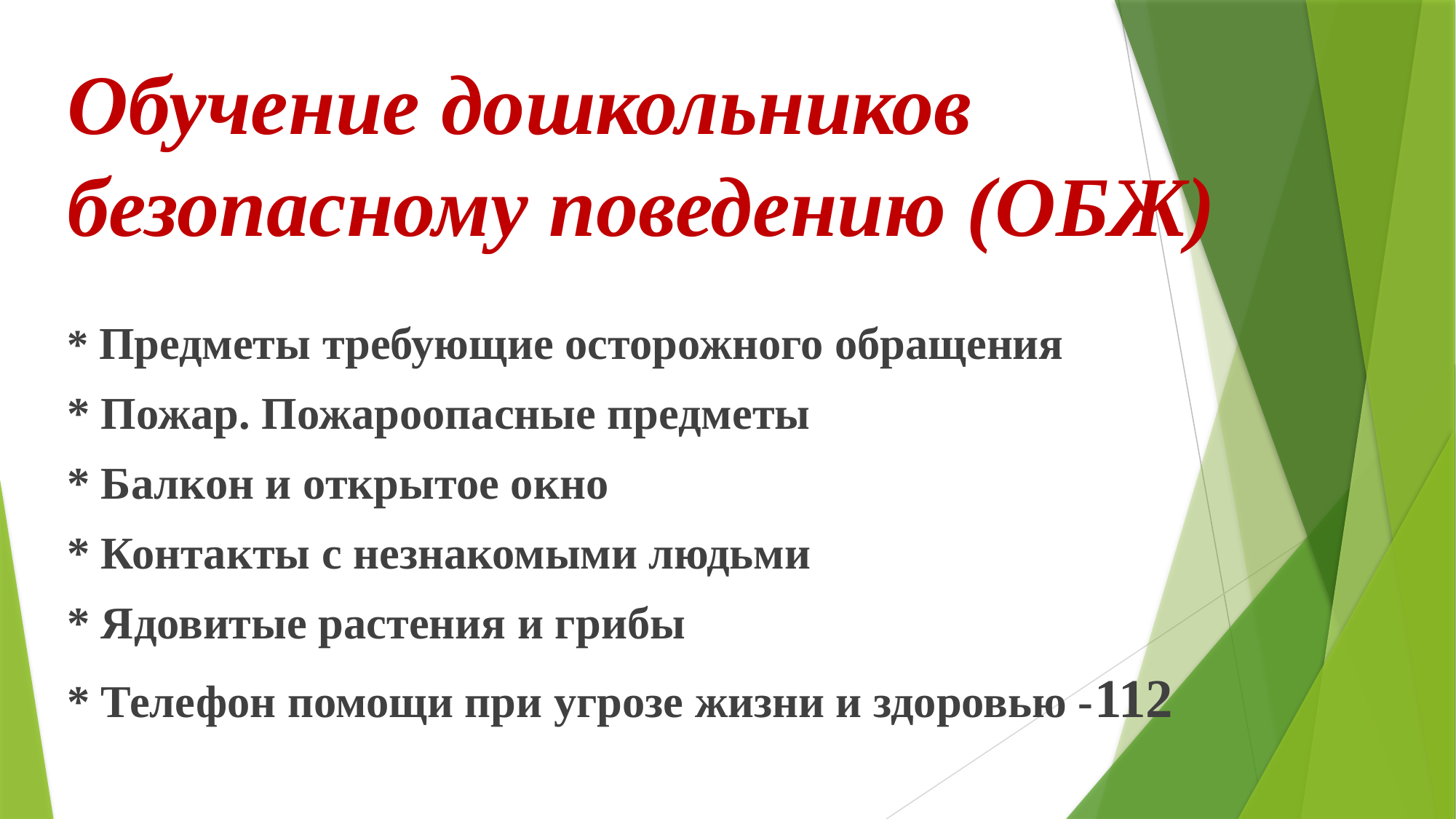

# Обучение дошкольников безопасному поведению (ОБЖ)
* Предметы требующие осторожного обращения
* Пожар. Пожароопасные предметы
* Балкон и открытое окно
* Контакты с незнакомыми людьми
* Ядовитые растения и грибы
* Телефон помощи при угрозе жизни и здоровью -112